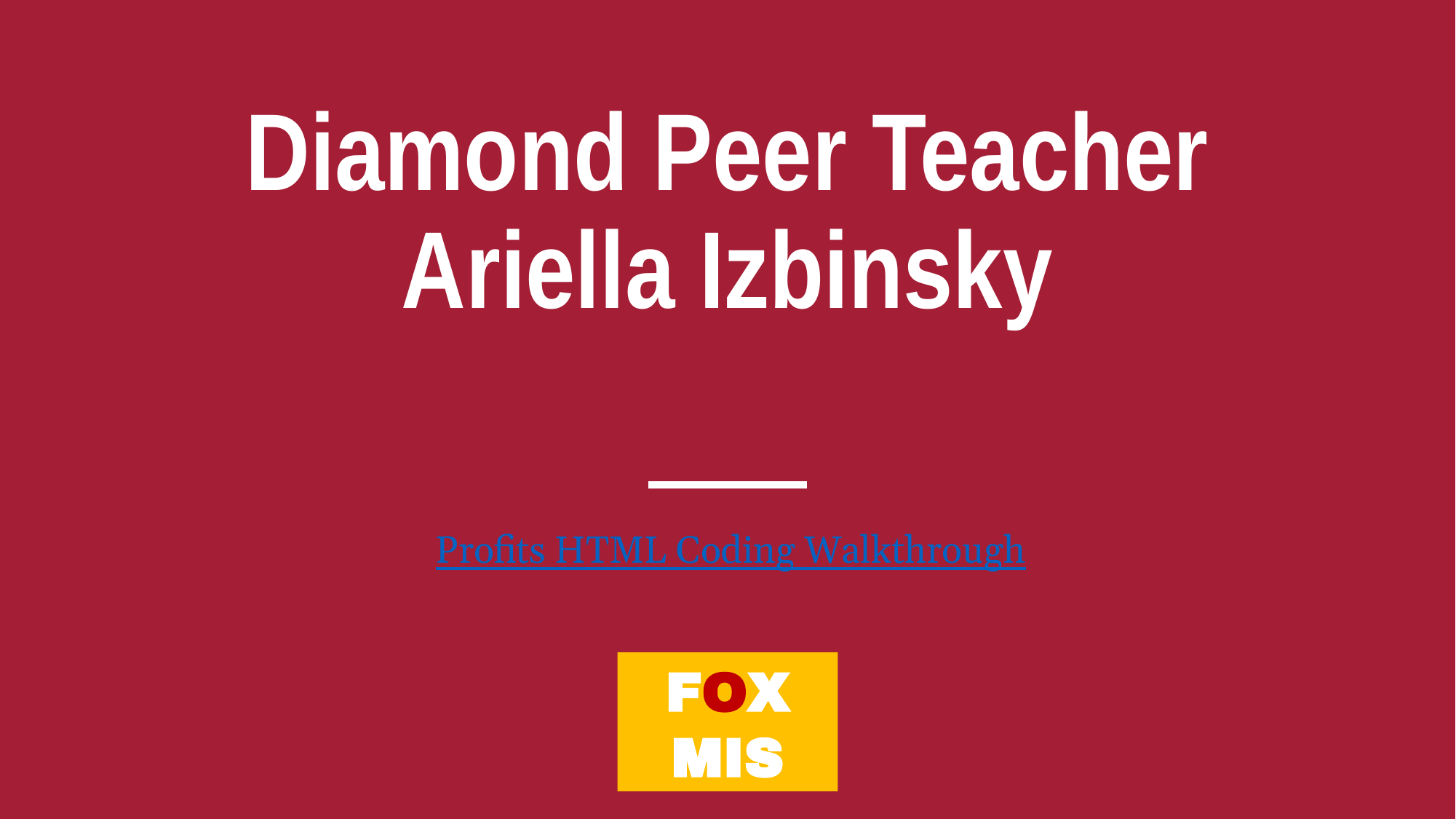

# Diamond Peer Teacher Ariella Izbinsky
Profits HTML Coding Walkthrough
FOX
MIS